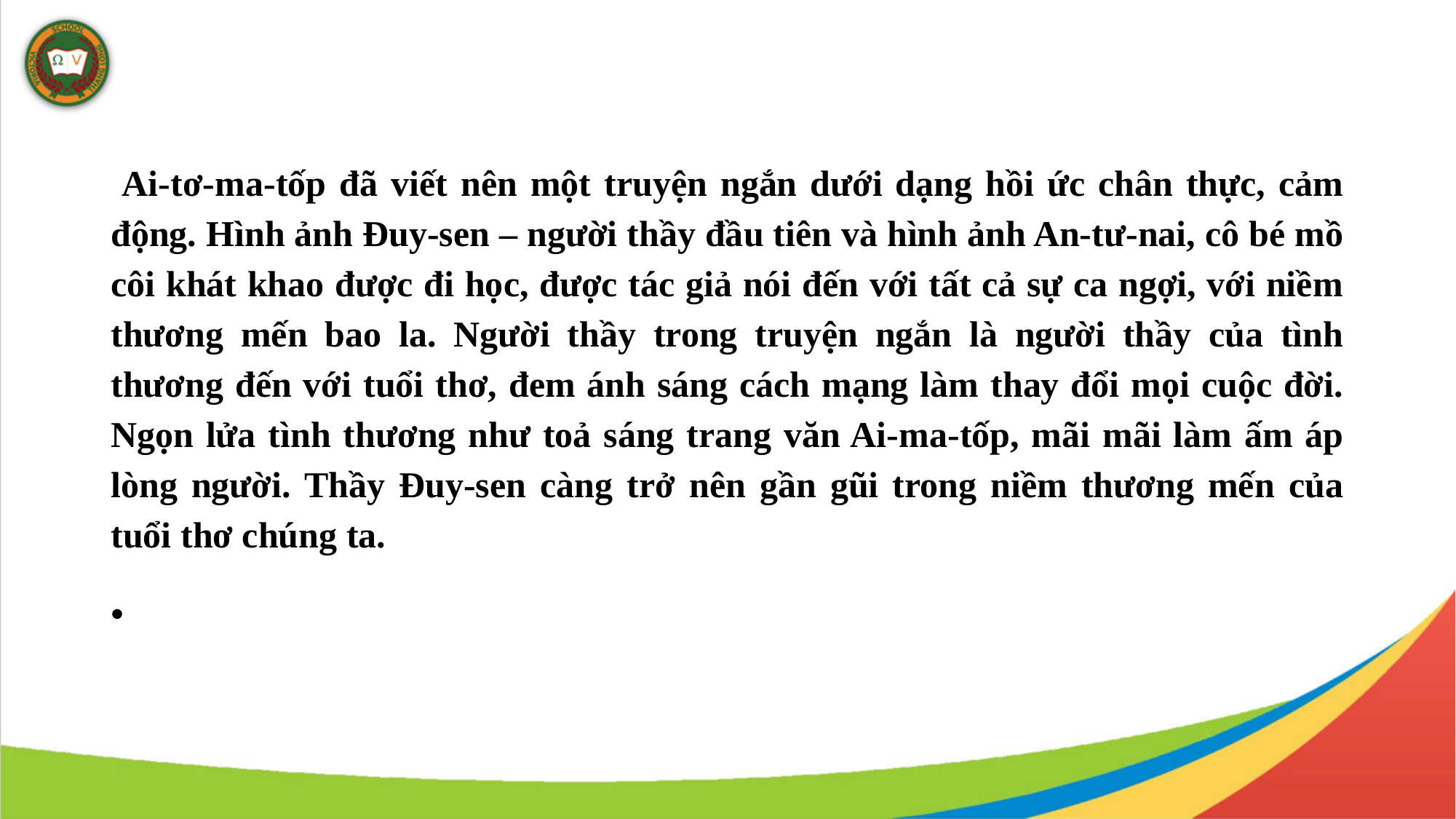

#
 Ai-tơ-ma-tốp đã viết nên một truyện ngắn dưới dạng hồi ức chân thực, cảm động. Hình ảnh Đuy-sen – người thầy đầu tiên và hình ảnh An-tư-nai, cô bé mồ côi khát khao được đi học, được tác giả nói đến với tất cả sự ca ngợi, với niềm thương mến bao la. Người thầy trong truyện ngắn là người thầy của tình thương đến với tuổi thơ, đem ánh sáng cách mạng làm thay đổi mọi cuộc đời. Ngọn lửa tình thương như toả sáng trang văn Ai-ma-tốp, mãi mãi làm ấm áp lòng người. Thầy Đuy-sen càng trở nên gần gũi trong niềm thương mến của tuổi thơ chúng ta.